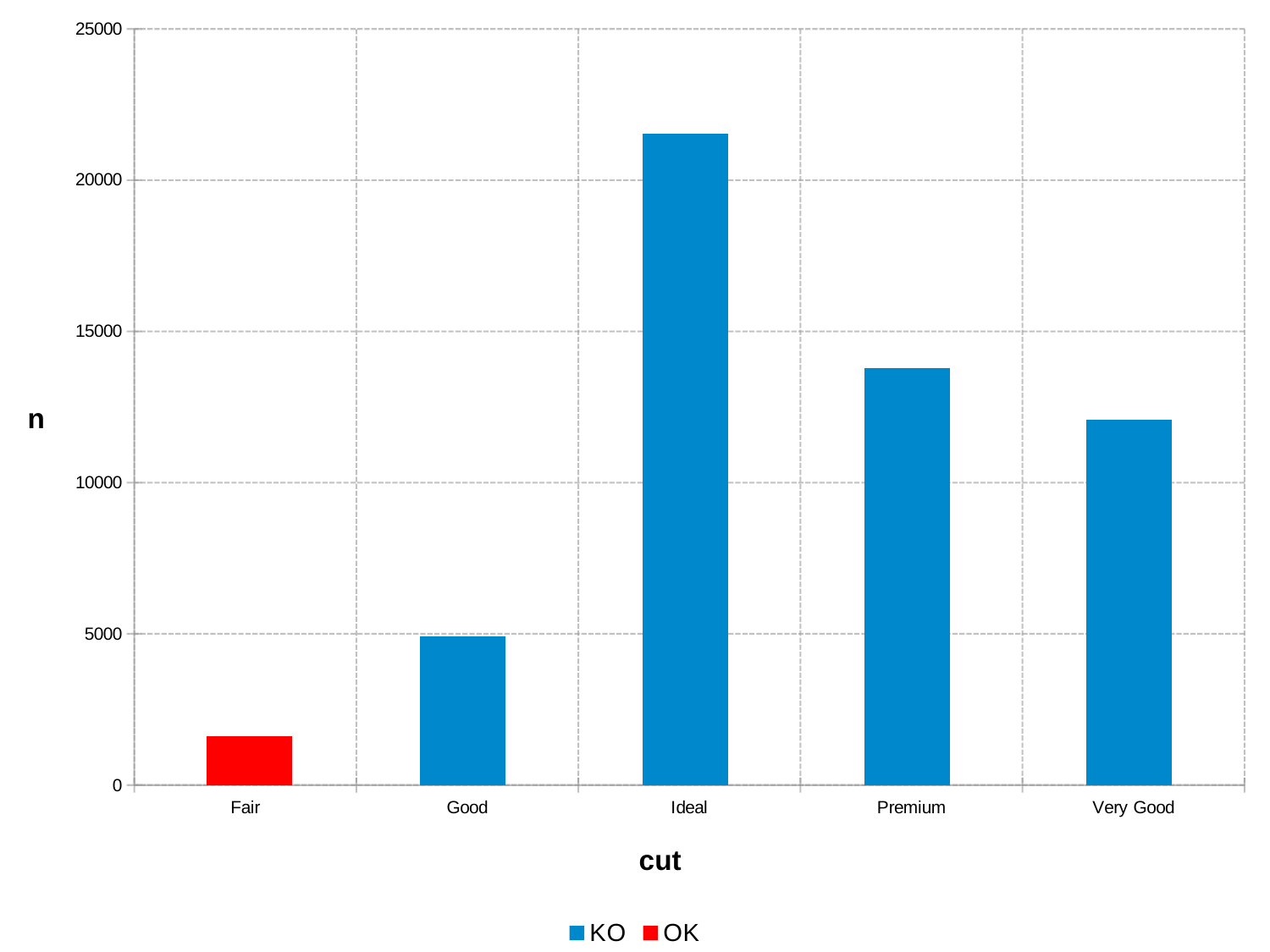

### Chart

| Category | KO | OK |
|---|---|---|
| Fair | None | 1610.0 |
| Good | 4906.0 | None |
| Ideal | 21551.0 | None |
| Premium | 13791.0 | None |
| Very Good | 12082.0 | None |